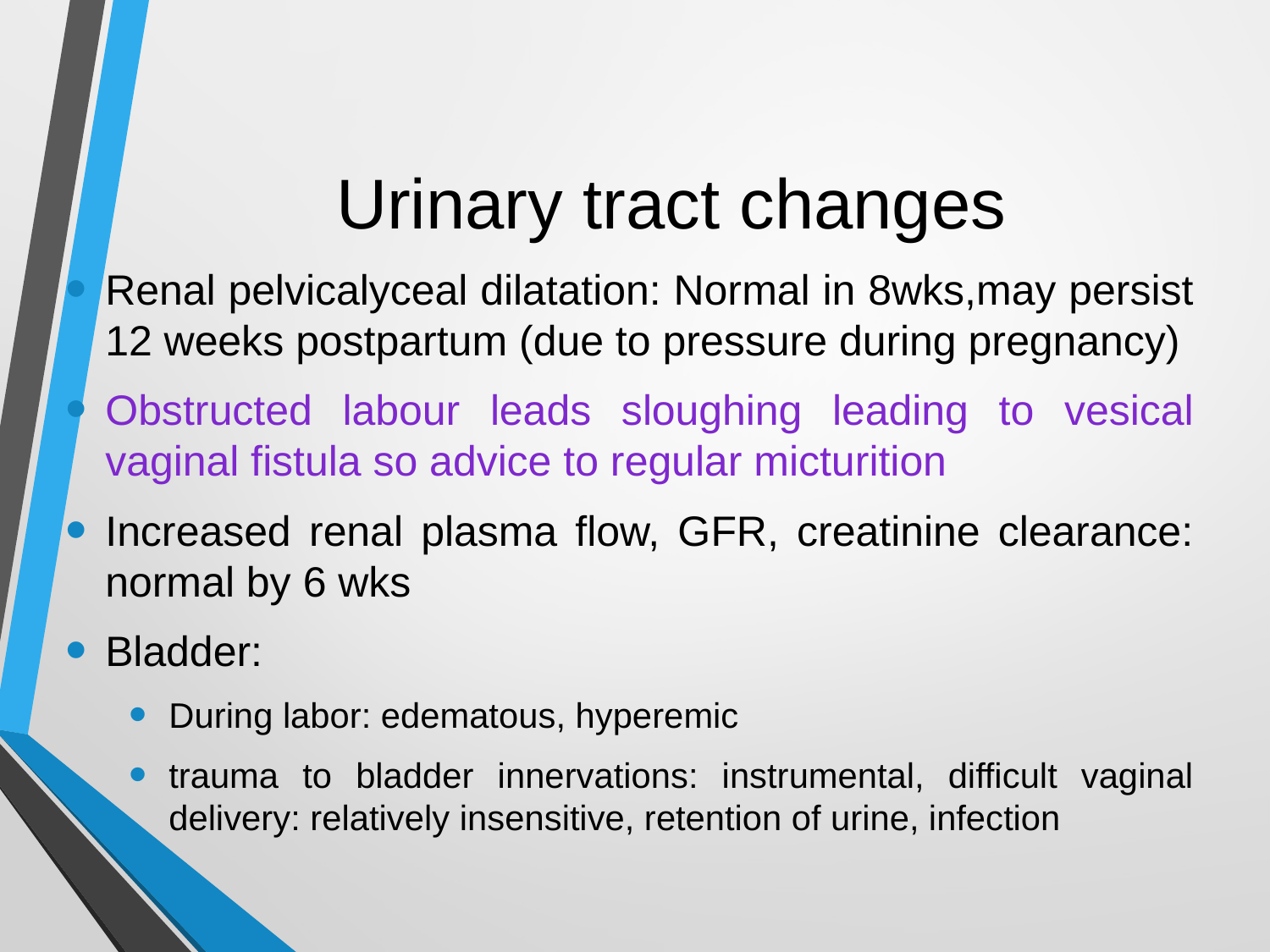

# Urinary tract changes
Renal pelvicalyceal dilatation: Normal in 8wks,may persist 12 weeks postpartum (due to pressure during pregnancy)
Obstructed labour leads sloughing leading to vesical vaginal fistula so advice to regular micturition
Increased renal plasma flow, GFR, creatinine clearance: normal by 6 wks
Bladder:
During labor: edematous, hyperemic
trauma to bladder innervations: instrumental, difficult vaginal delivery: relatively insensitive, retention of urine, infection